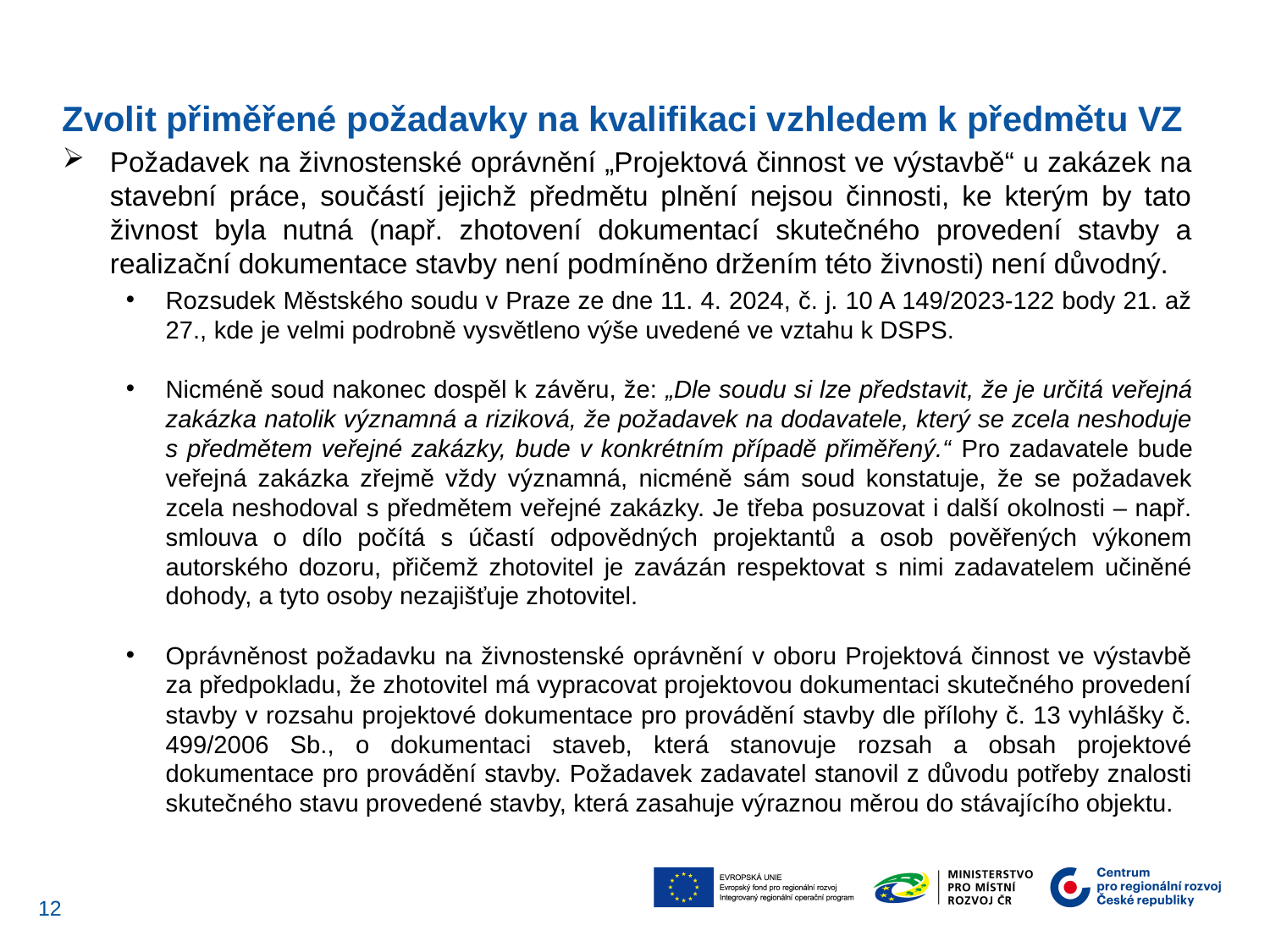

Zvolit přiměřené požadavky na kvalifikaci vzhledem k předmětu VZ
Požadavek na živnostenské oprávnění „Projektová činnost ve výstavbě“ u zakázek na stavební práce, součástí jejichž předmětu plnění nejsou činnosti, ke kterým by tato živnost byla nutná (např. zhotovení dokumentací skutečného provedení stavby a realizační dokumentace stavby není podmíněno držením této živnosti) není důvodný.
Rozsudek Městského soudu v Praze ze dne 11. 4. 2024, č. j. 10 A 149/2023-122 body 21. až 27., kde je velmi podrobně vysvětleno výše uvedené ve vztahu k DSPS.

Nicméně soud nakonec dospěl k závěru, že: „Dle soudu si lze představit, že je určitá veřejná zakázka natolik významná a riziková, že požadavek na dodavatele, který se zcela neshoduje s předmětem veřejné zakázky, bude v konkrétním případě přiměřený.“ Pro zadavatele bude veřejná zakázka zřejmě vždy významná, nicméně sám soud konstatuje, že se požadavek zcela neshodoval s předmětem veřejné zakázky. Je třeba posuzovat i další okolnosti – např. smlouva o dílo počítá s účastí odpovědných projektantů a osob pověřených výkonem autorského dozoru, přičemž zhotovitel je zavázán respektovat s nimi zadavatelem učiněné dohody, a tyto osoby nezajišťuje zhotovitel.

Oprávněnost požadavku na živnostenské oprávnění v oboru Projektová činnost ve výstavbě za předpokladu, že zhotovitel má vypracovat projektovou dokumentaci skutečného provedení stavby v rozsahu projektové dokumentace pro provádění stavby dle přílohy č. 13 vyhlášky č. 499/2006 Sb., o dokumentaci staveb, která stanovuje rozsah a obsah projektové dokumentace pro provádění stavby. Požadavek zadavatel stanovil z důvodu potřeby znalosti skutečného stavu provedené stavby, která zasahuje výraznou měrou do stávajícího objektu.

12